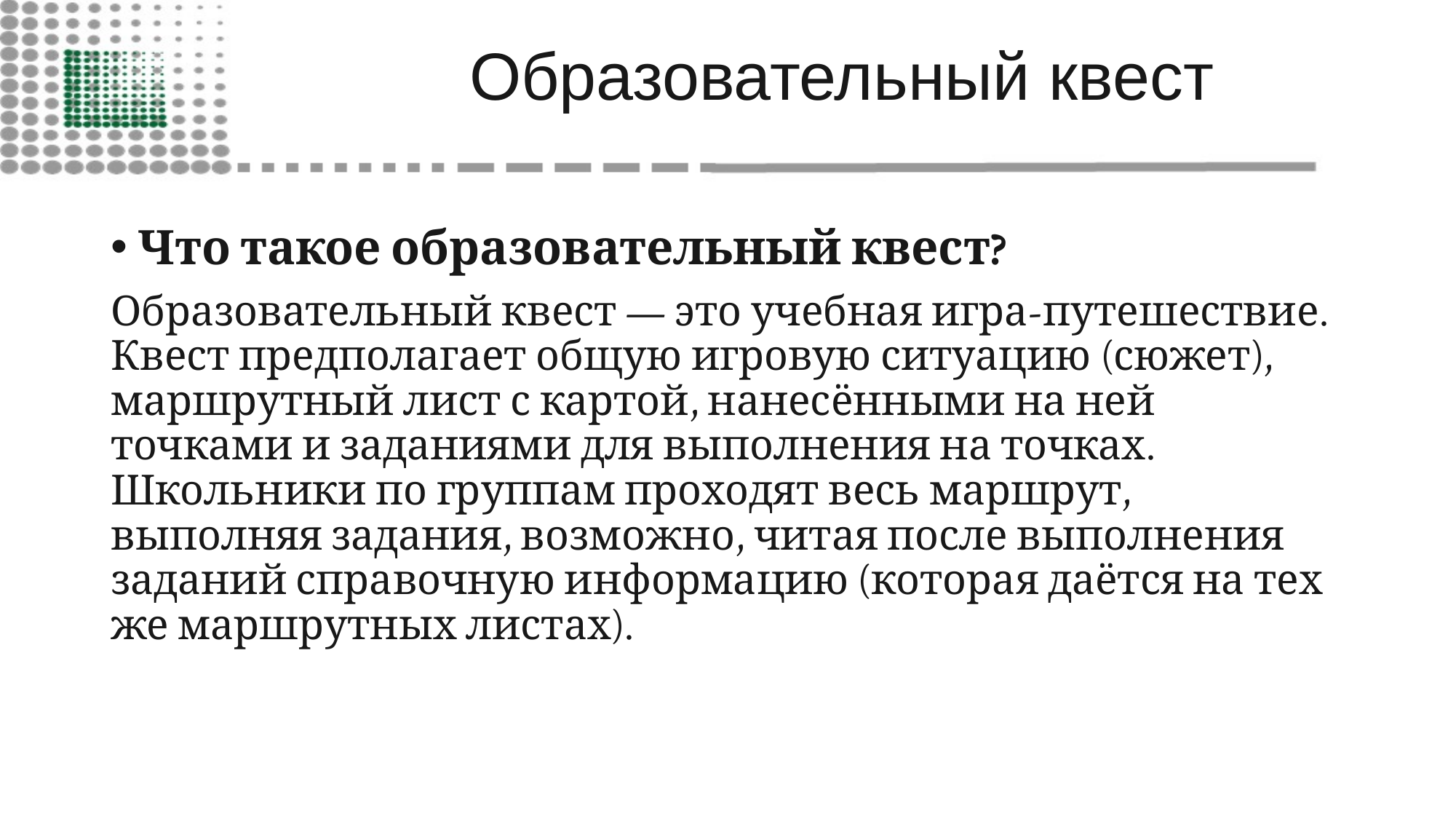

# Образовательный квест
Что такое образовательный квест?
Образовательный квест — это учебная игра-путешествие. Квест предполагает общую игровую ситуацию (сюжет), маршрутный лист с картой, нанесёнными на ней точками и заданиями для выполнения на точках. Школьники по группам проходят весь маршрут, выполняя задания, возможно, читая после выполнения заданий справочную информацию (которая даётся на тех же маршрутных листах).